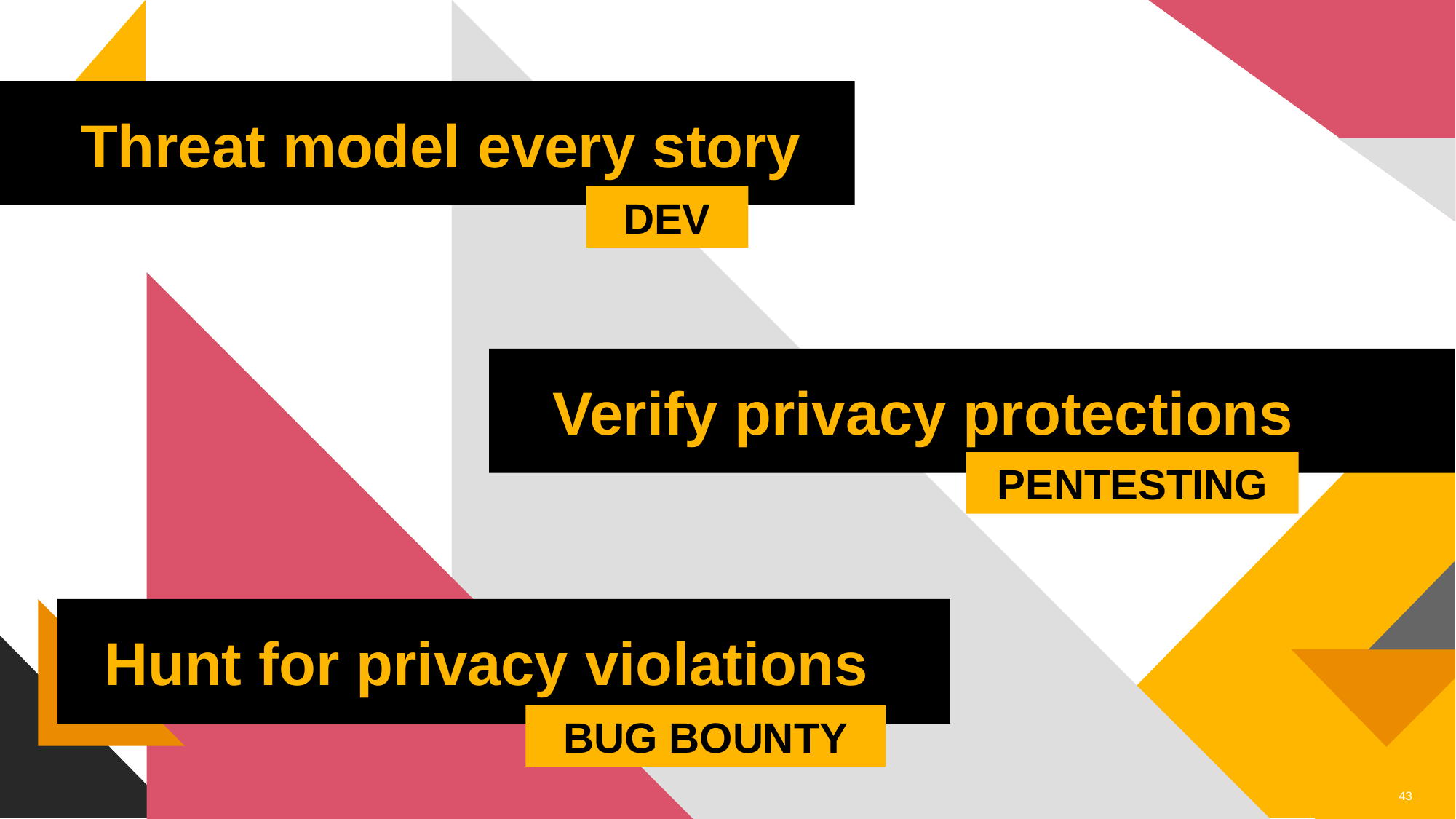

Threat model every story
DEV

  Verify privacy protections
PENTESTING

 Hunt for privacy violations

BUG BOUNTY
43